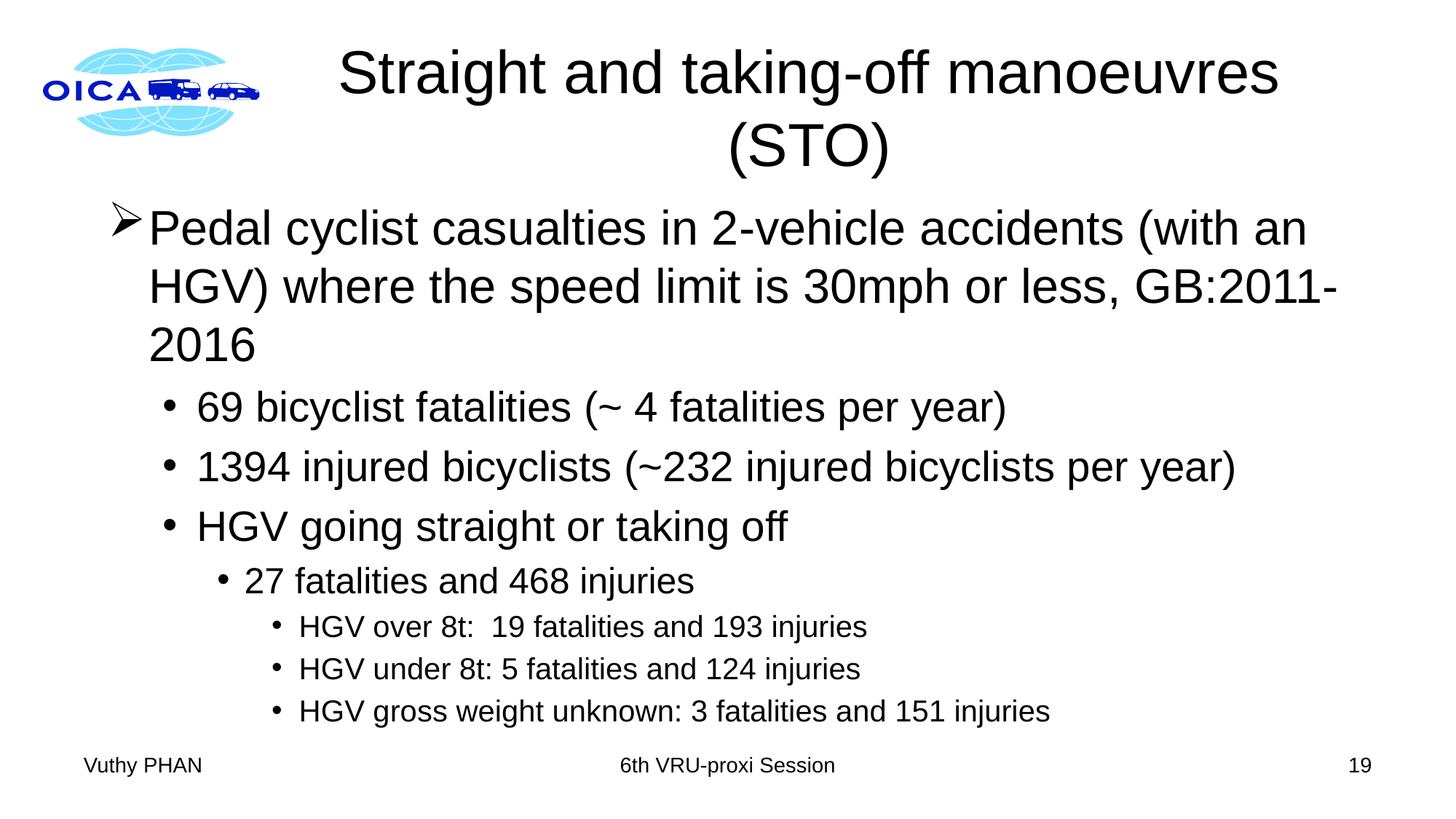

# Straight and taking-off manoeuvres (STO)
Pedal cyclist casualties in 2-vehicle accidents (with an HGV) where the speed limit is 30mph or less, GB:2011-2016
69 bicyclist fatalities (~ 4 fatalities per year)
1394 injured bicyclists (~232 injured bicyclists per year)
HGV going straight or taking off
27 fatalities and 468 injuries
HGV over 8t:  19 fatalities and 193 injuries
HGV under 8t: 5 fatalities and 124 injuries
HGV gross weight unknown: 3 fatalities and 151 injuries
Vuthy PHAN
6th VRU-proxi Session
19